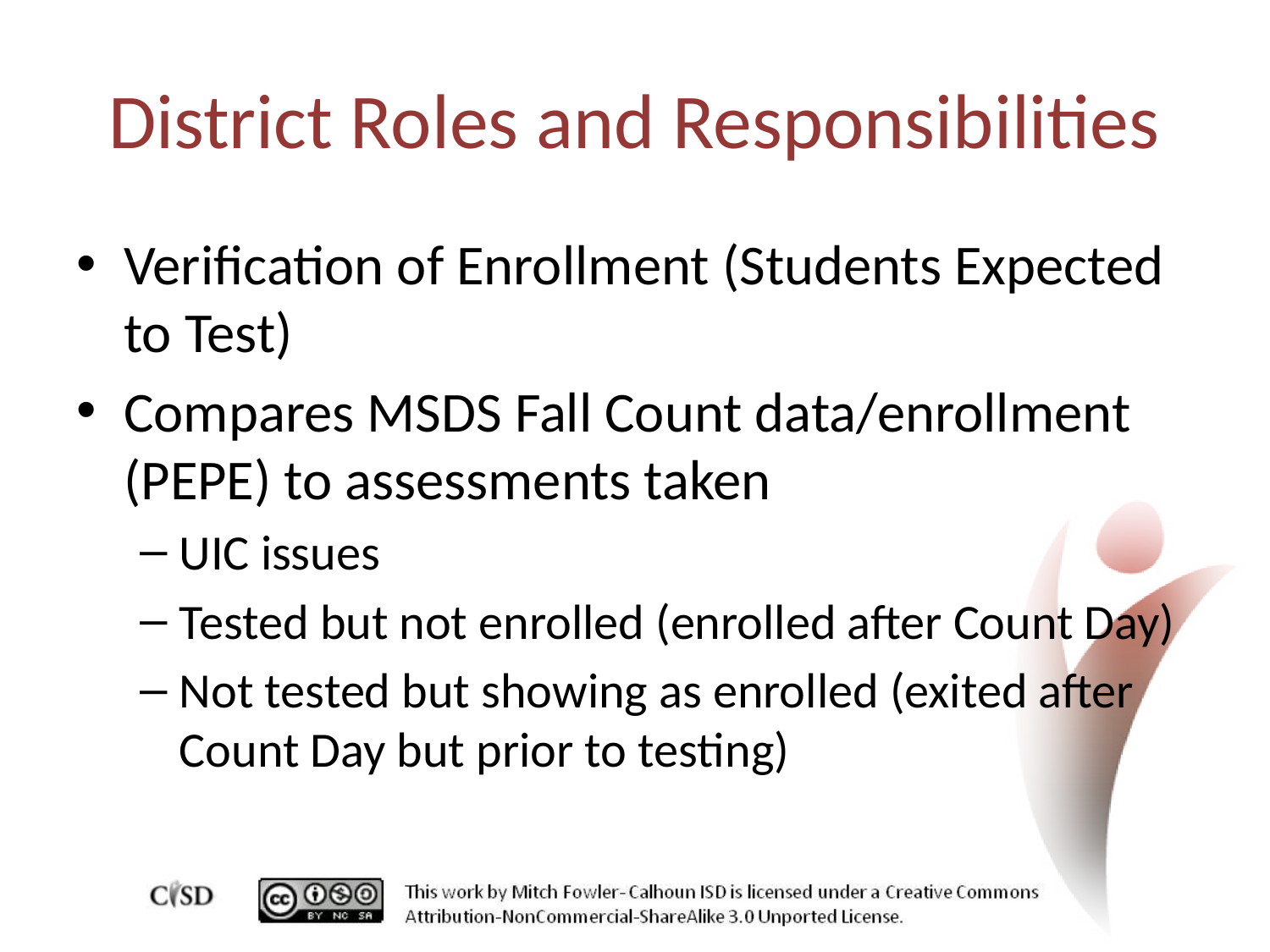

# District Roles and Responsibilities
Verification of Enrollment (Students Expected to Test)
Compares MSDS Fall Count data/enrollment (PEPE) to assessments taken
UIC issues
Tested but not enrolled (enrolled after Count Day)
Not tested but showing as enrolled (exited after Count Day but prior to testing)